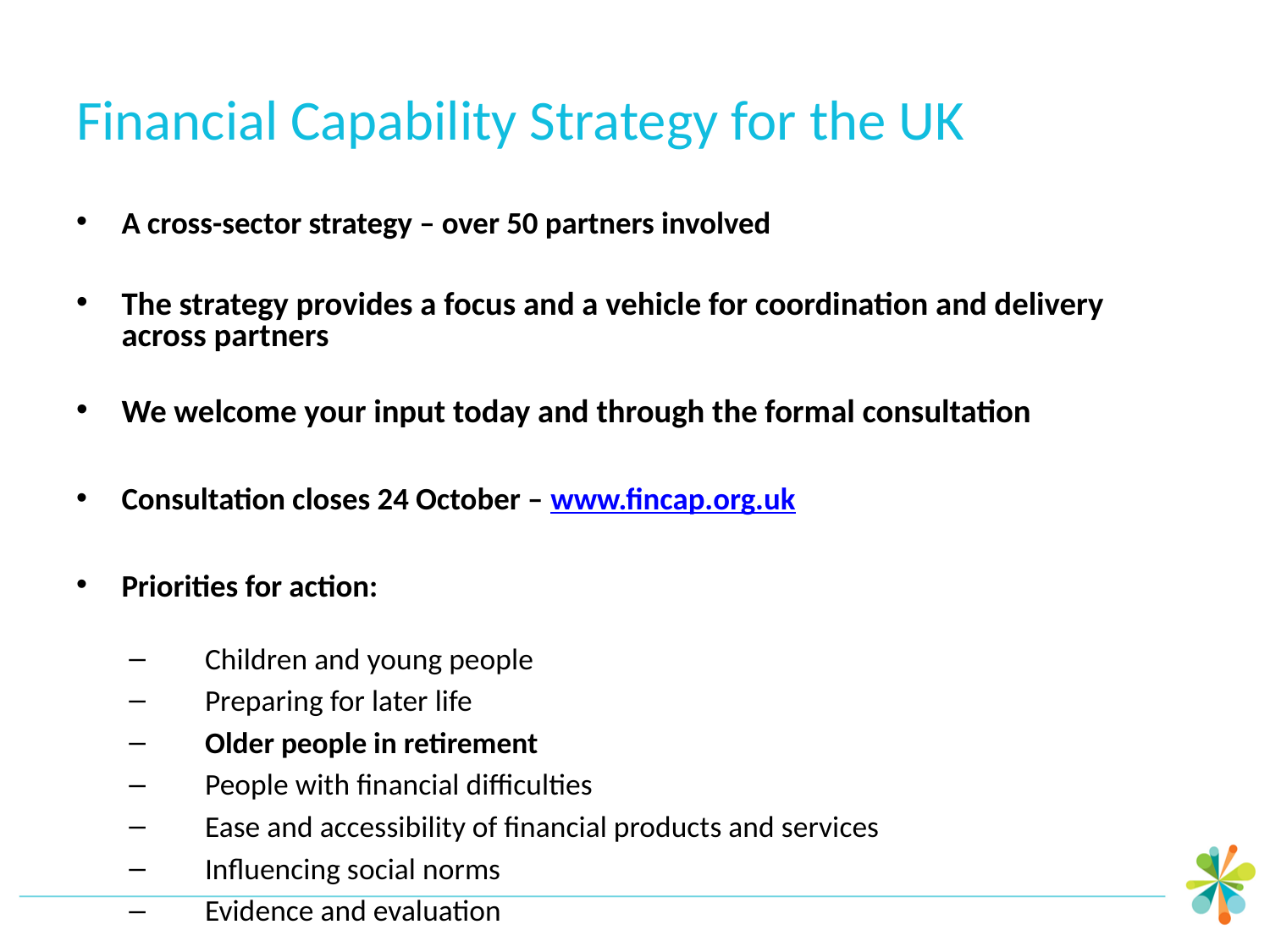

# Financial Capability Strategy for the UK
A cross-sector strategy – over 50 partners involved

The strategy provides a focus and a vehicle for coordination and delivery across partners

We welcome your input today and through the formal consultation

Consultation closes 24 October – www.fincap.org.uk

Priorities for action:

Children and young people
Preparing for later life
Older people in retirement
People with financial difficulties
Ease and accessibility of financial products and services
Influencing social norms
Evidence and evaluation